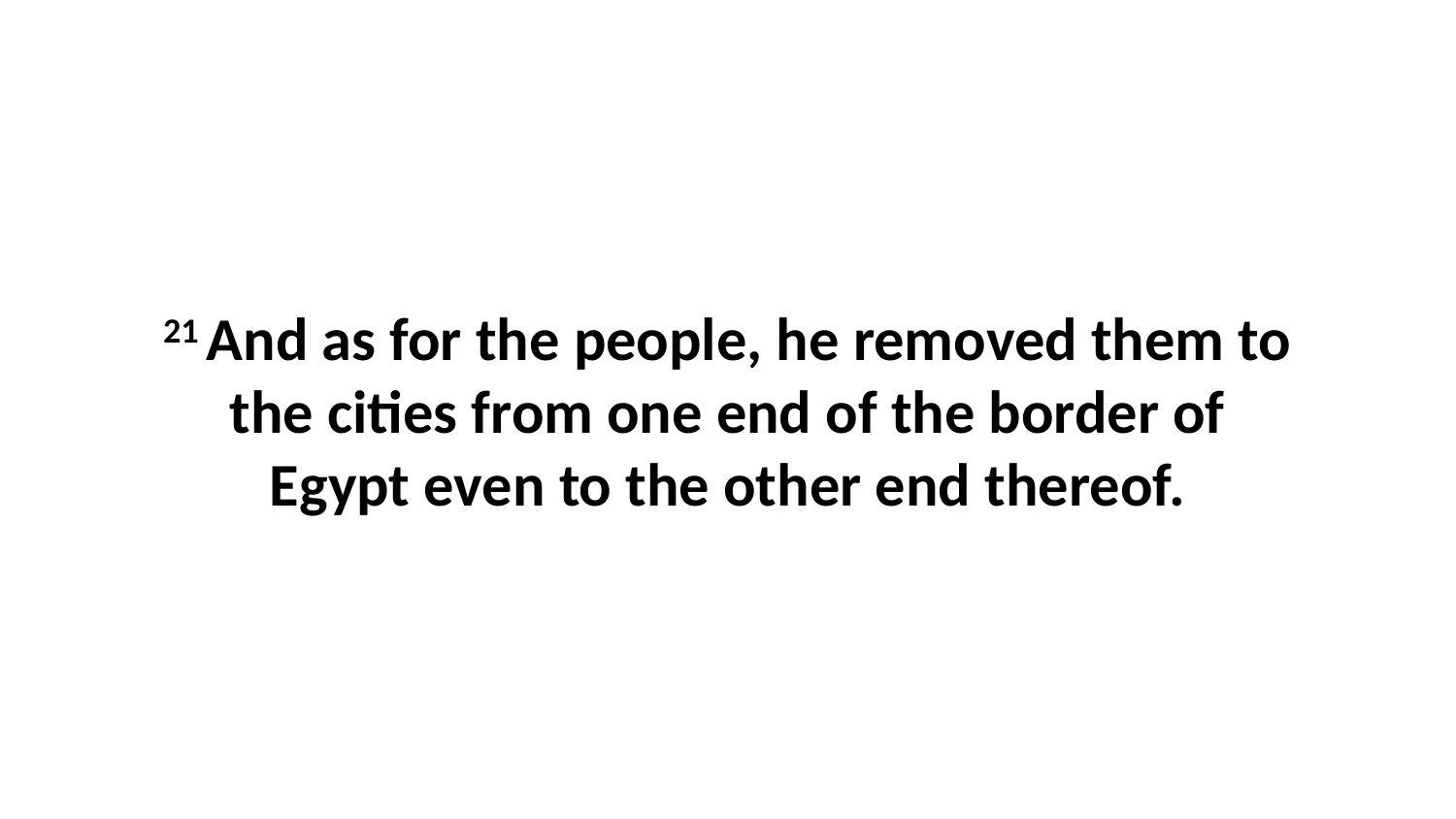

21 And as for the people, he removed them to the cities from one end of the border of Egypt even to the other end thereof.